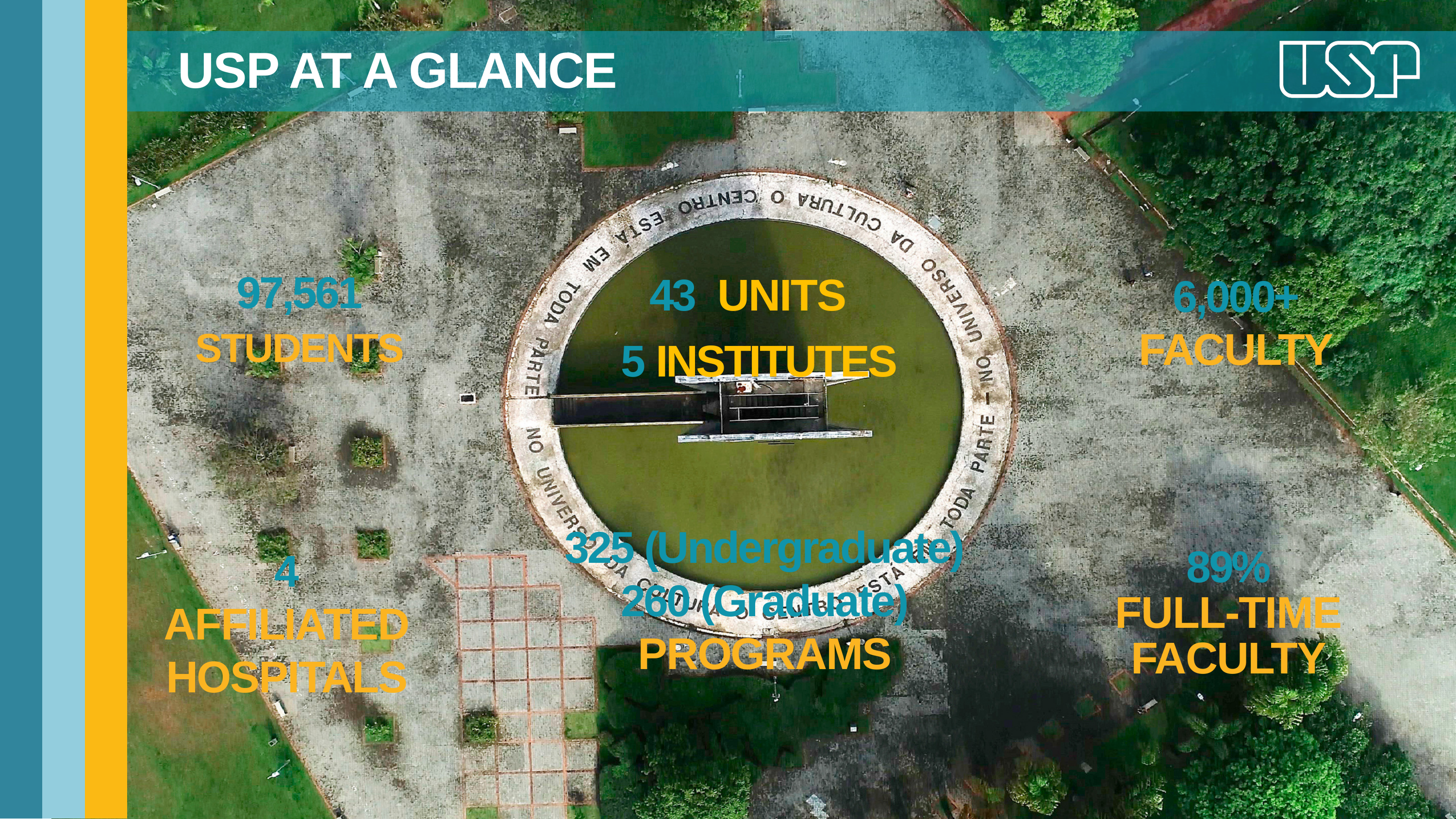

USP AT A GLANCE

97,561
STUDENTS
43  UNITS
6,000+
FACULTY
5 INSTITUTES

89%
FULL-TIME
FACULTY
4
AFFILIATED
HOSPITALS
325 (Undergraduate)
260 (Graduate)
PROGRAMS